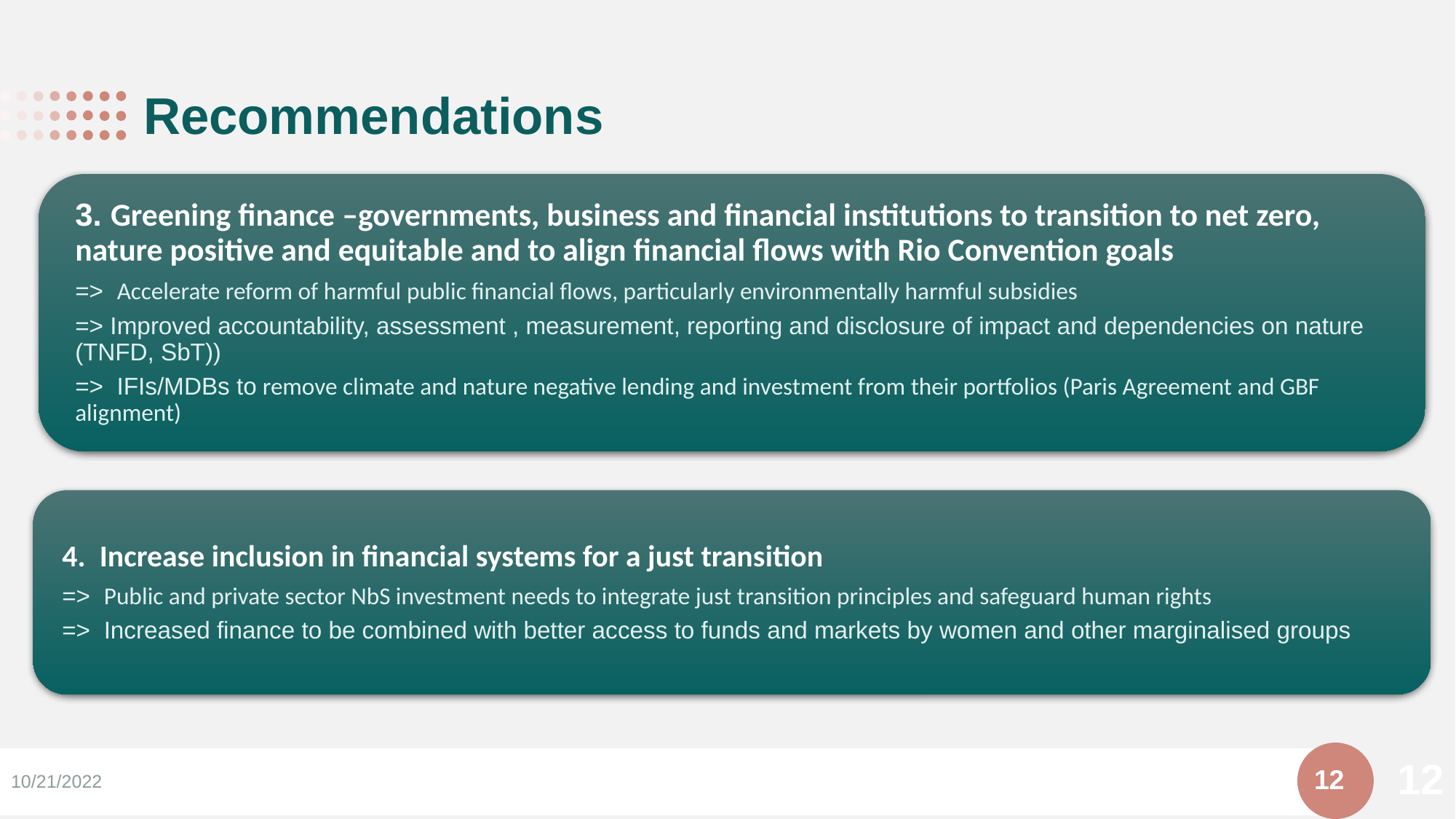

# Recommendations
3. Greening finance –governments, business and financial institutions to transition to net zero, nature positive and equitable and to align financial flows with Rio Convention goals
=>  Accelerate reform of harmful public financial flows, particularly environmentally harmful subsidies
=> Improved accountability, assessment , measurement, reporting and disclosure of impact and dependencies on nature (TNFD, SbT))
=>  IFIs/MDBs to remove climate and nature negative lending and investment from their portfolios (Paris Agreement and GBF alignment)
4.  Increase inclusion in financial systems for a just transition
=>  Public and private sector NbS investment needs to integrate just transition principles and safeguard human rights
=>  Increased finance to be combined with better access to funds and markets by women and other marginalised groups
10/21/2022
12
12